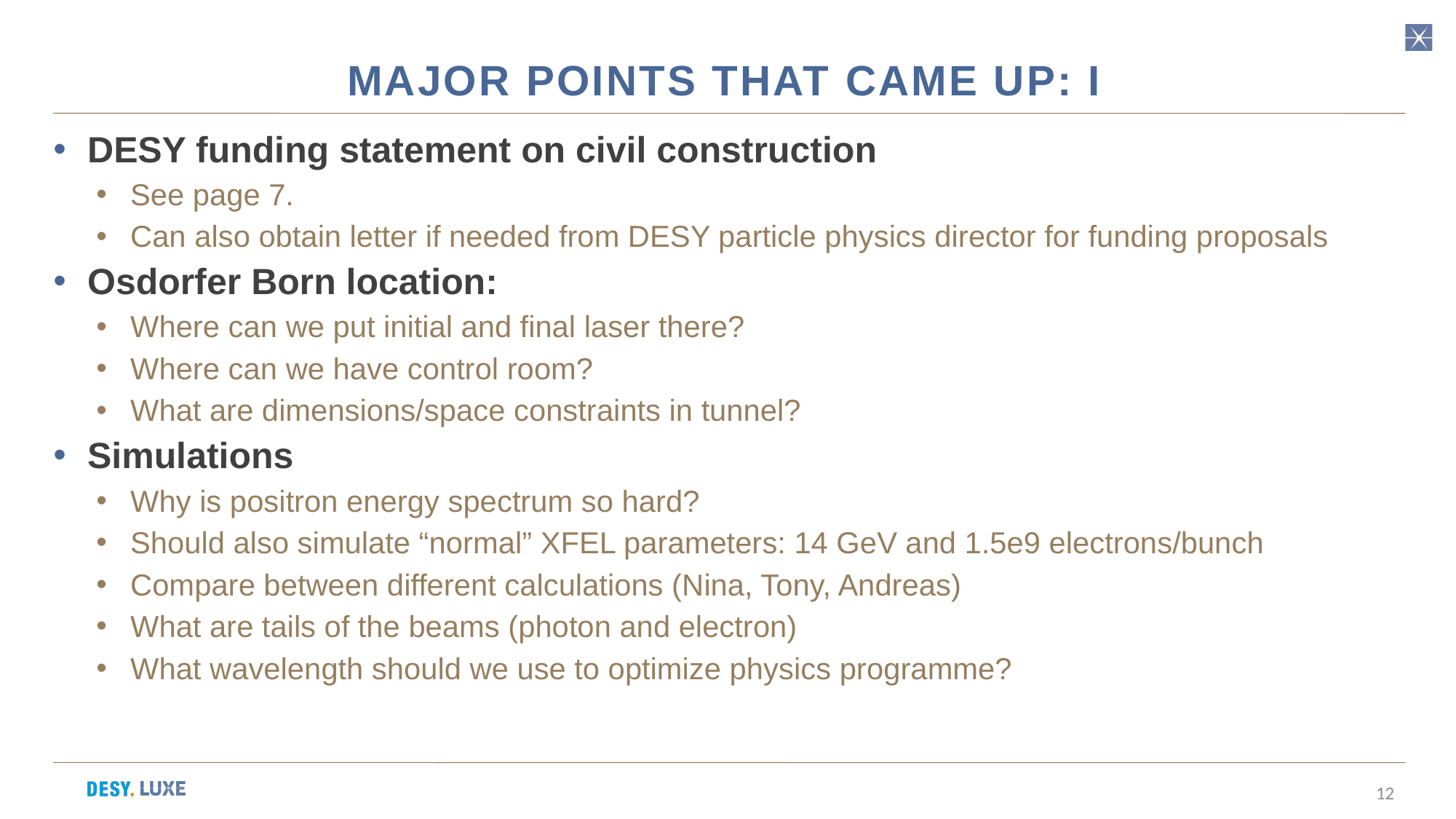

# Major points that came up: I
DESY funding statement on civil construction
See page 7.
Can also obtain letter if needed from DESY particle physics director for funding proposals
Osdorfer Born location:
Where can we put initial and final laser there?
Where can we have control room?
What are dimensions/space constraints in tunnel?
Simulations
Why is positron energy spectrum so hard?
Should also simulate “normal” XFEL parameters: 14 GeV and 1.5e9 electrons/bunch
Compare between different calculations (Nina, Tony, Andreas)
What are tails of the beams (photon and electron)
What wavelength should we use to optimize physics programme?

12